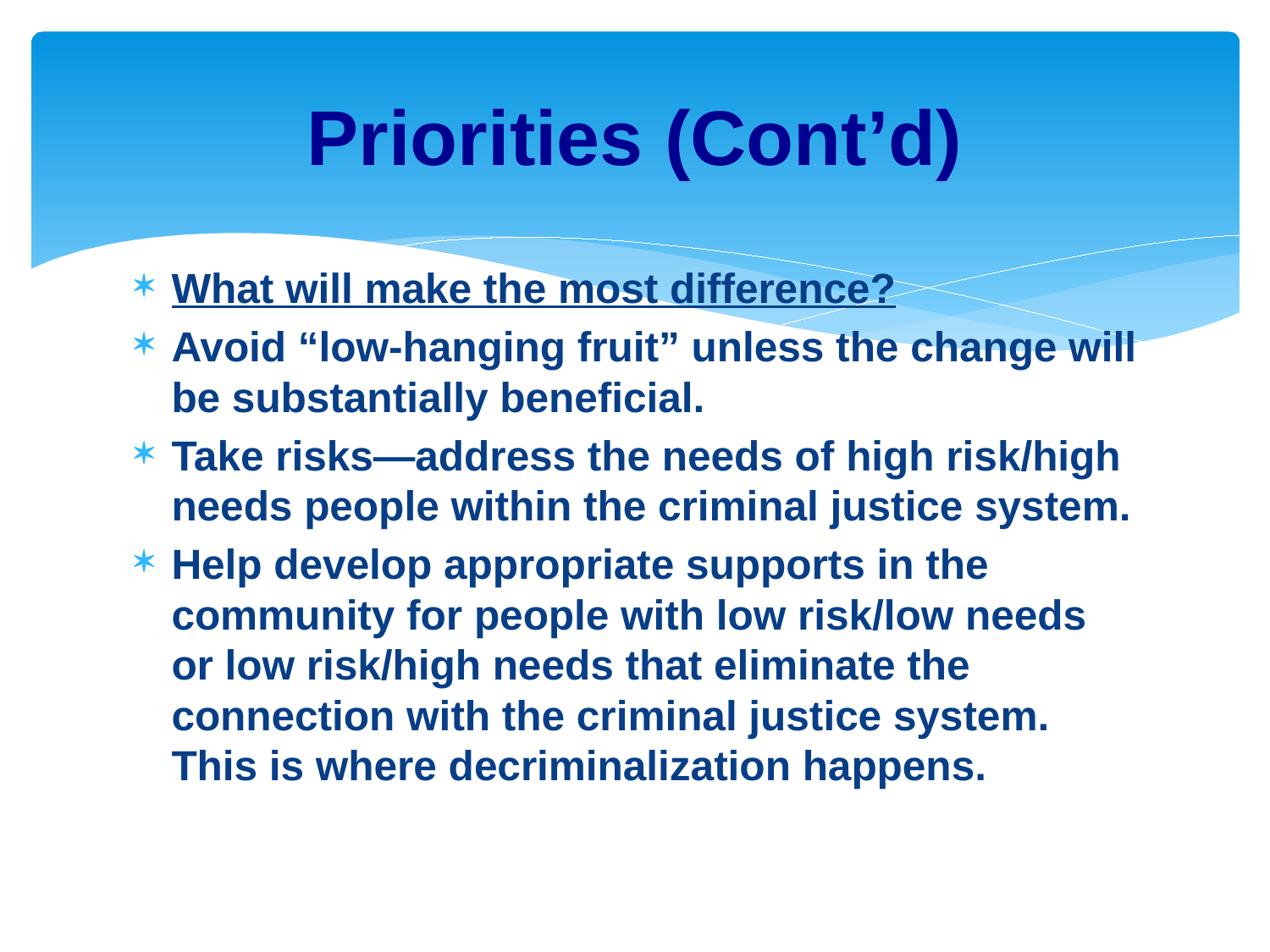

# Priorities (Cont’d)
What will make the most difference?
Avoid “low-hanging fruit” unless the change will be substantially beneficial.
Take risks—address the needs of high risk/high needs people within the criminal justice system.
Help develop appropriate supports in the community for people with low risk/low needs or low risk/high needs that eliminate the connection with the criminal justice system.  This is where decriminalization happens.